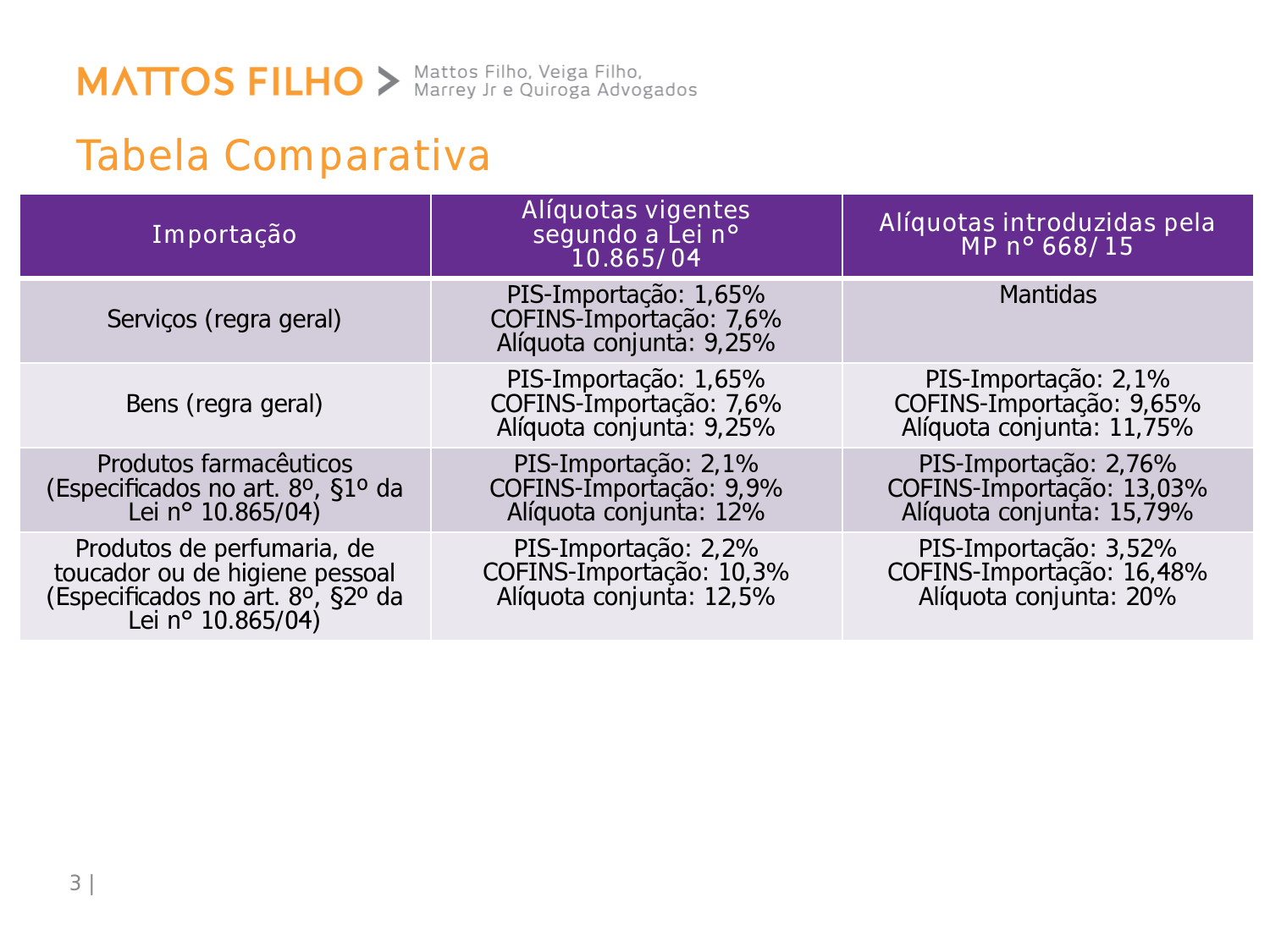

# Tabela Comparativa
| Importação | Alíquotas vigentes segundo a Lei n° 10.865/04 | Alíquotas introduzidas pela MP n° 668/15 |
| --- | --- | --- |
| Serviços (regra geral) | PIS-Importação: 1,65% COFINS-Importação: 7,6% Alíquota conjunta: 9,25% | Mantidas |
| Bens (regra geral) | PIS-Importação: 1,65% COFINS-Importação: 7,6% Alíquota conjunta: 9,25% | PIS-Importação: 2,1% COFINS-Importação: 9,65% Alíquota conjunta: 11,75% |
| Produtos farmacêuticos (Especificados no art. 8º, §1º da Lei n° 10.865/04) | PIS-Importação: 2,1% COFINS-Importação: 9,9% Alíquota conjunta: 12% | PIS-Importação: 2,76% COFINS-Importação: 13,03% Alíquota conjunta: 15,79% |
| Produtos de perfumaria, de toucador ou de higiene pessoal (Especificados no art. 8º, §2º da Lei n° 10.865/04) | PIS-Importação: 2,2% COFINS-Importação: 10,3% Alíquota conjunta: 12,5% | PIS-Importação: 3,52% COFINS-Importação: 16,48% Alíquota conjunta: 20% |
3 |